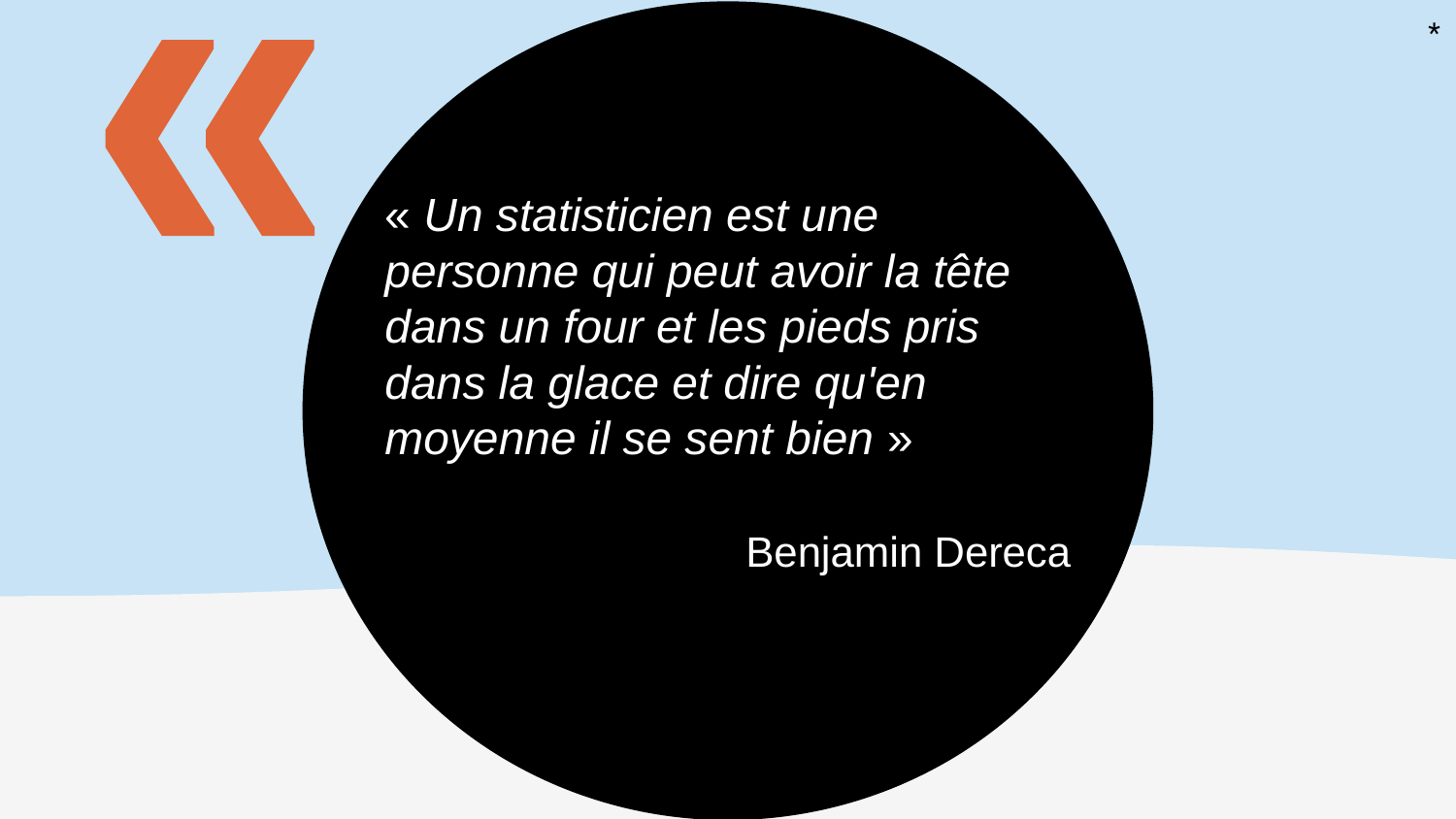

*

«
« Un statisticien est une personne qui peut avoir la tête dans un four et les pieds pris dans la glace et dire qu'en moyenne il se sent bien »

Benjamin Dereca